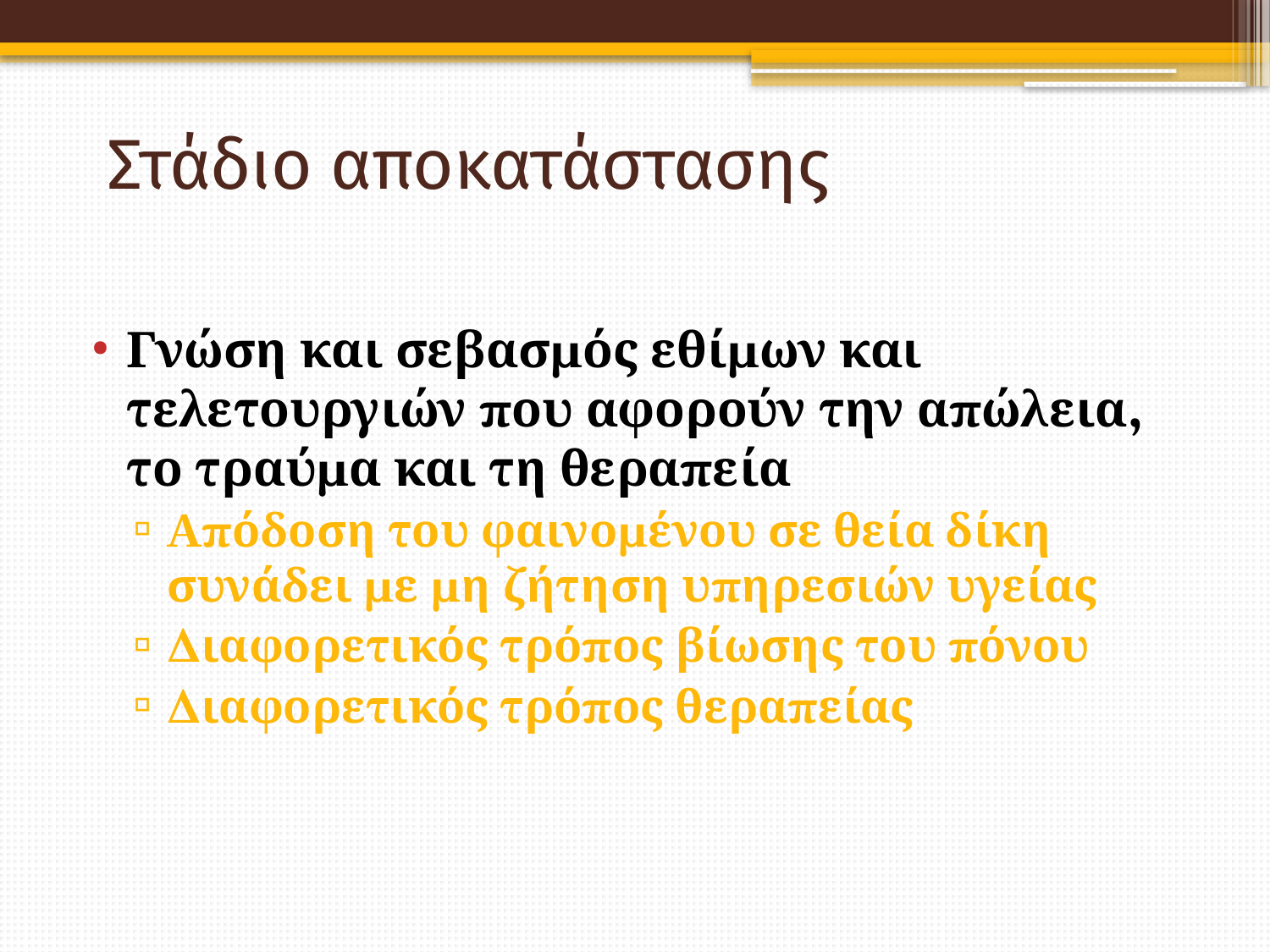

# Στάδιο αποκατάστασης
Γνώση και σεβασμός εθίμων και τελετουργιών που αφορούν την απώλεια, το τραύμα και τη θεραπεία
Απόδοση του φαινομένου σε θεία δίκη συνάδει με μη ζήτηση υπηρεσιών υγείας
Διαφορετικός τρόπος βίωσης του πόνου
Διαφορετικός τρόπος θεραπείας